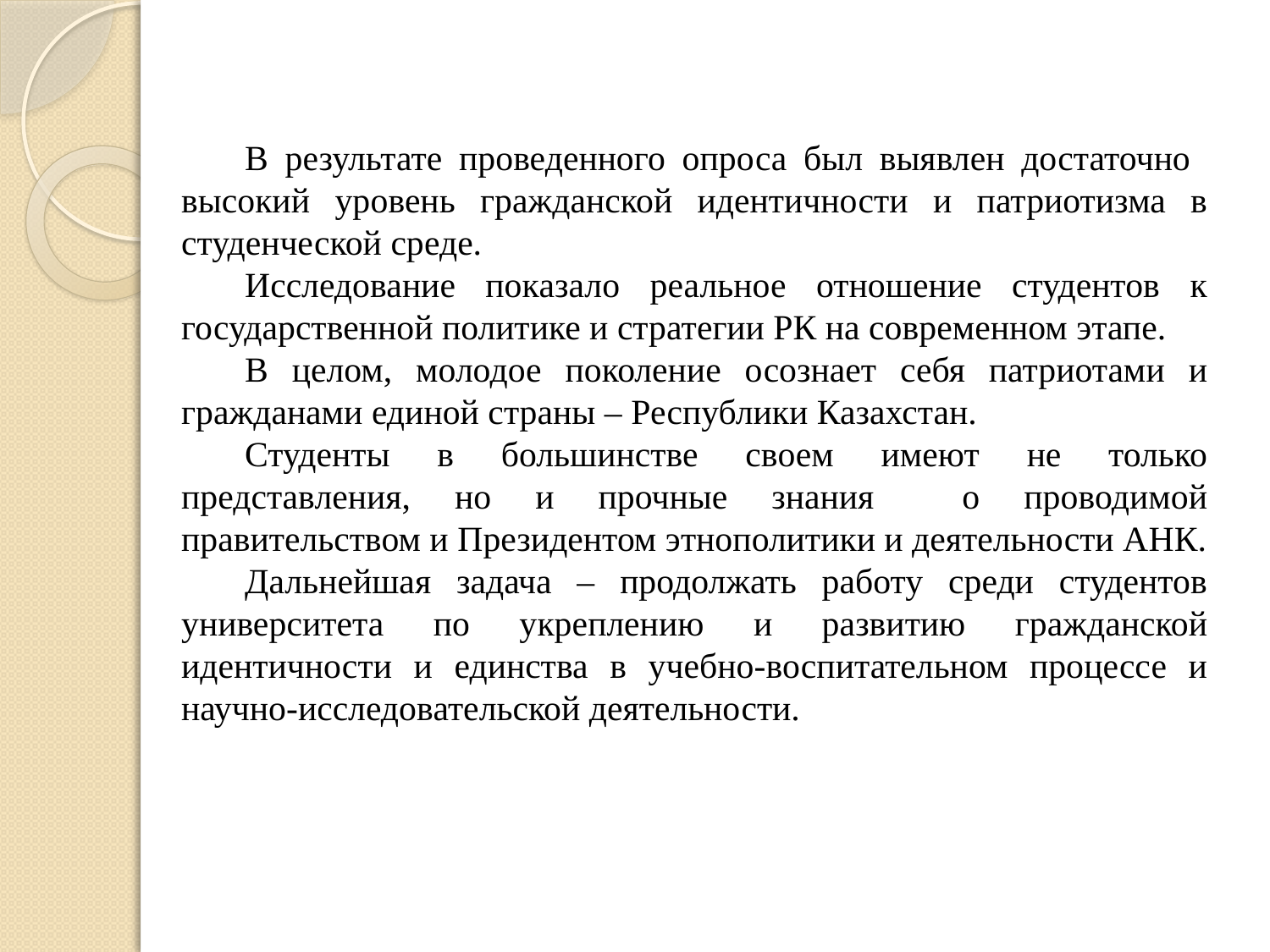

В результате проведенного опроса был выявлен достаточно  высокий уровень гражданской идентичности и патриотизма в студенческой среде.
Исследование показало реальное отношение студентов к государственной политике и стратегии РК на современном этапе.
В целом, молодое поколение осознает себя патриотами и гражданами единой страны – Республики Казахстан.
Студенты в большинстве своем имеют не только представления, но и прочные знания  о проводимой правительством и Президентом этнополитики и деятельности АНК.
Дальнейшая задача – продолжать работу среди студентов университета по укреплению и развитию гражданской идентичности и единства в учебно-воспитательном процессе и научно-исследовательской деятельности.